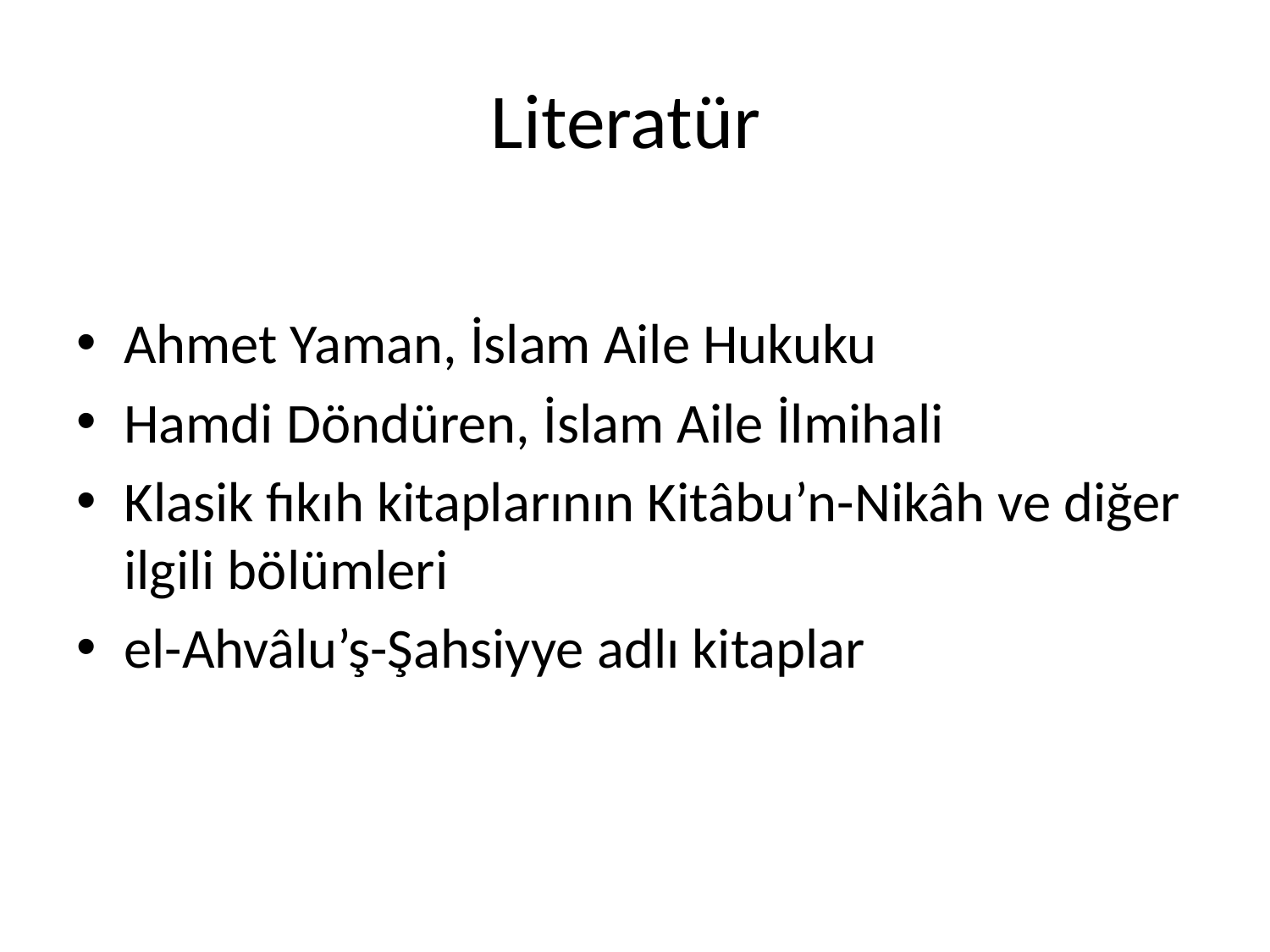

# Literatür

Ahmet Yaman, İslam Aile Hukuku
Hamdi Döndüren, İslam Aile İlmihali
Klasik fıkıh kitaplarının Kitâbu’n-Nikâh ve diğer ilgili bölümleri
el-Ahvâlu’ş-Şahsiyye adlı kitaplar